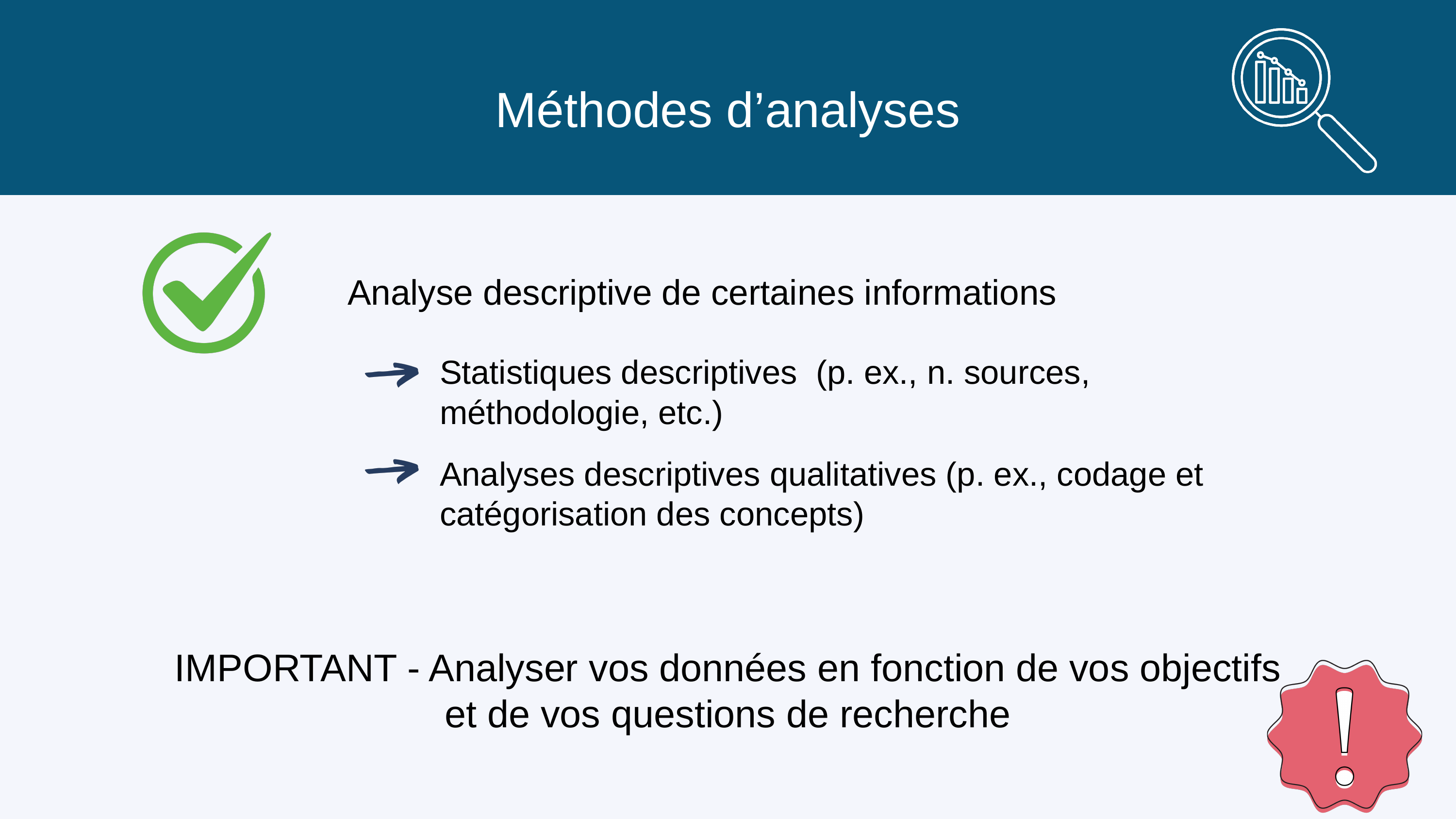

Méthodes d’analyses

Analyse descriptive de certaines informations
Statistiques descriptives  (p. ex., n. sources, méthodologie, etc.)

Analyses descriptives qualitatives (p. ex., codage et catégorisation des concepts)

IMPORTANT - Analyser vos données en fonction de vos objectifs et de vos questions de recherche